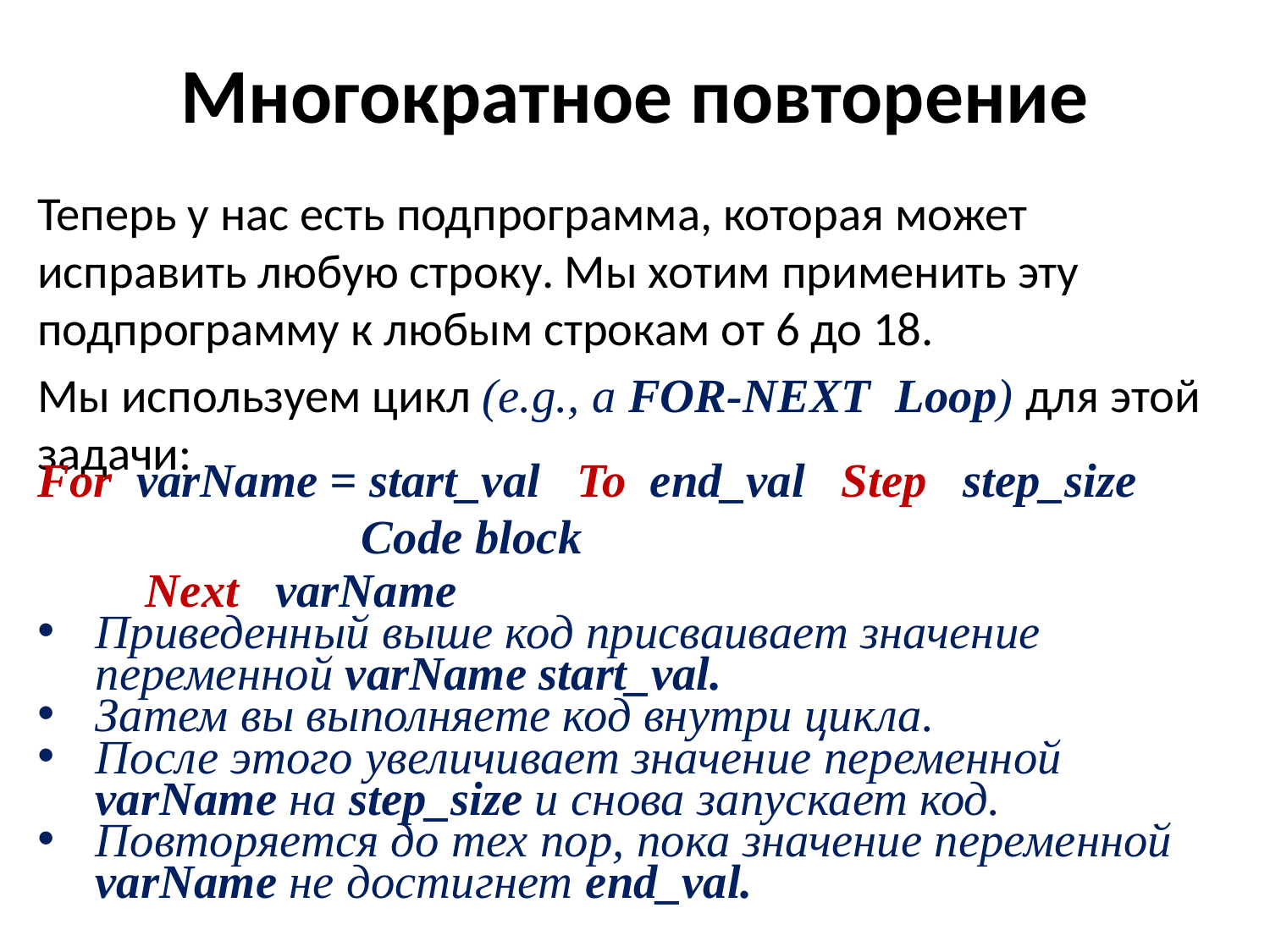

# Многократное повторение
Теперь у нас есть подпрограмма, которая может исправить любую строку. Мы хотим применить эту подпрограмму к любым строкам от 6 до 18.
Мы используем цикл (e.g., a FOR-NEXT  Loop) для этой задачи:
For  varName = start_val   To  end_val   Step   step_size

			Code block

	Next   varName
Приведенный выше код присваивает значение переменной varName start_val.
Затем вы выполняете код внутри цикла.
После этого увеличивает значение переменной varName на step_size и снова запускает код.
Повторяется до тех пор, пока значение переменной varName не достигнет end_val.